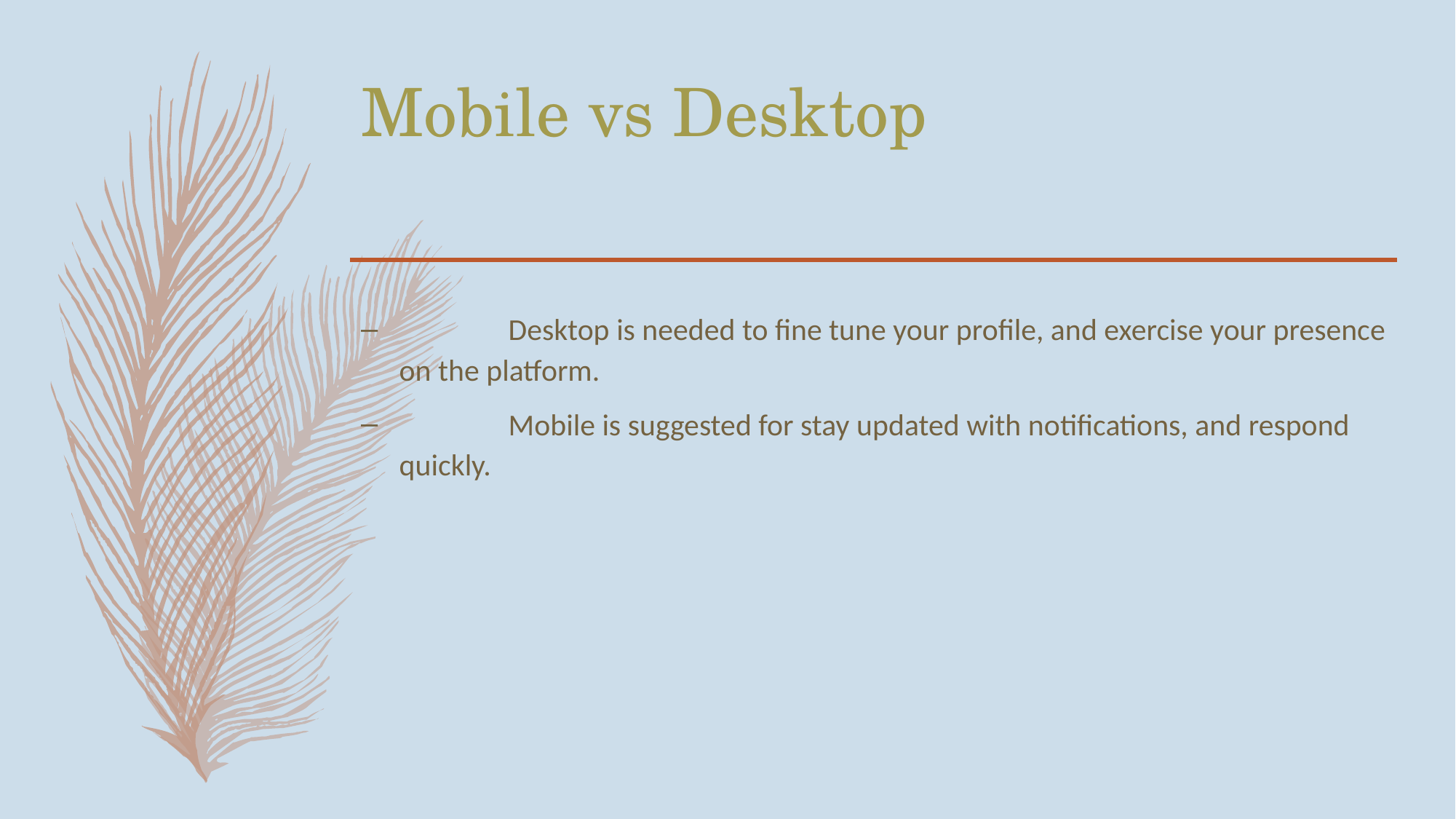

# Mobile vs Desktop
	Desktop is needed to fine tune your profile, and exercise your presence on the platform.
	Mobile is suggested for stay updated with notifications, and respond quickly.